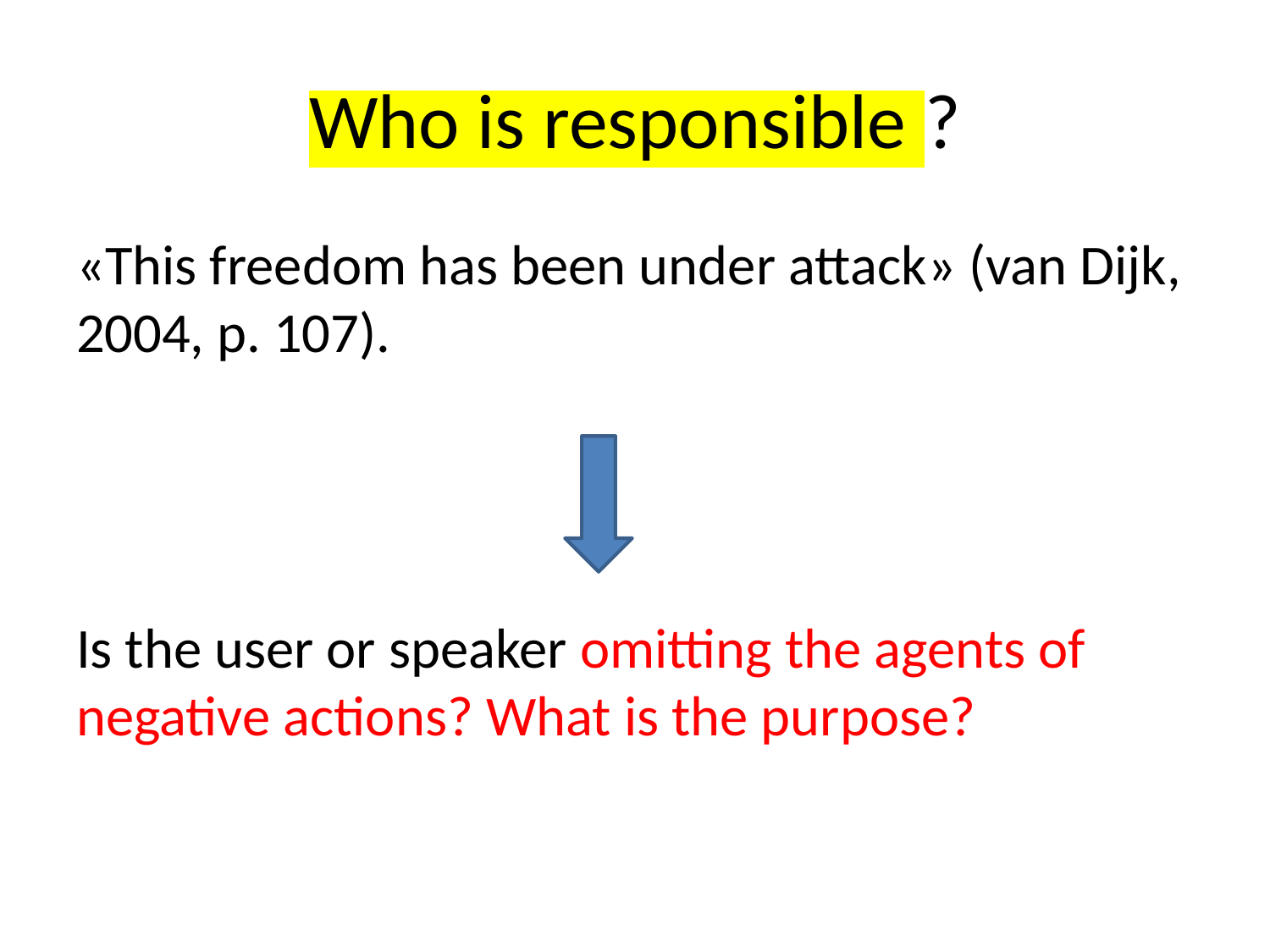

# Who is responsible ?
«This freedom has been under attack» (van Dijk, 2004, p. 107).

Is the user or speaker omitting the agents of negative actions? What is the purpose?